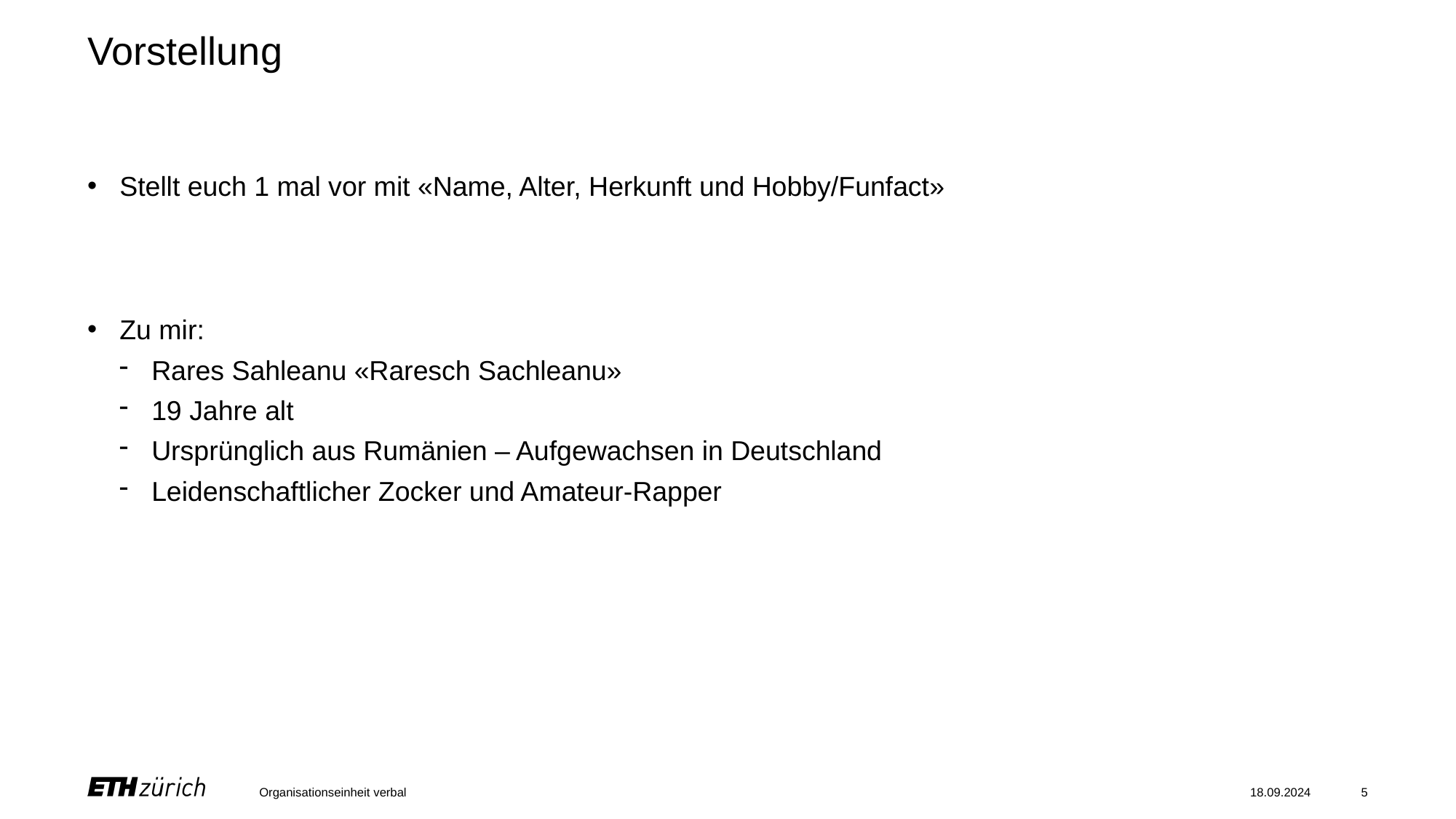

# Vorstellung
Stellt euch 1 mal vor mit «Name, Alter, Herkunft und Hobby/Funfact»

Zu mir:
Rares Sahleanu «Raresch Sachleanu»
19 Jahre alt
Ursprünglich aus Rumänien – Aufgewachsen in Deutschland
Leidenschaftlicher Zocker und Amateur-Rapper
Organisationseinheit verbal
18.09.2024
5